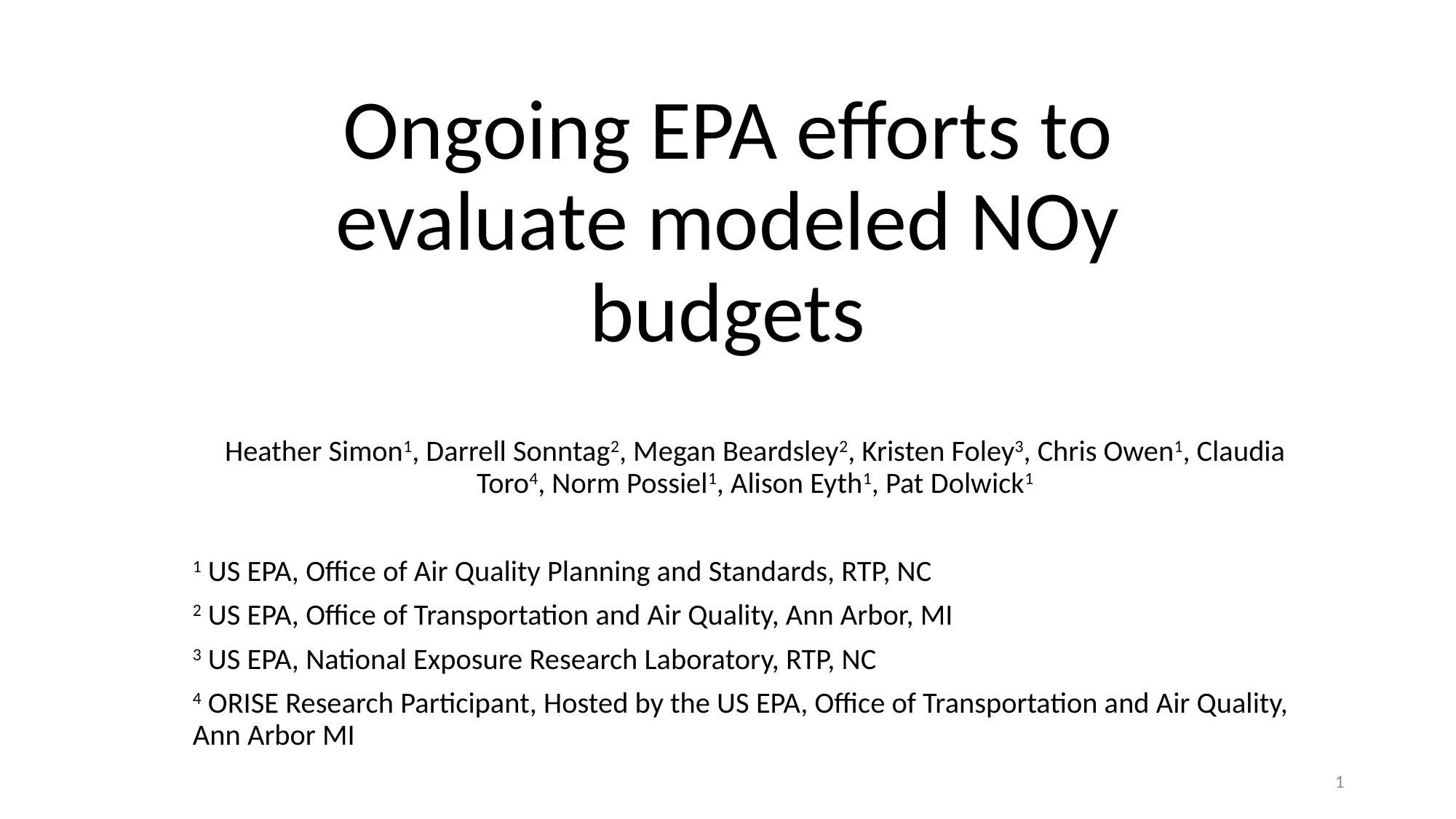

# Ongoing EPA efforts to evaluate modeled NOy budgets
Heather Simon1, Darrell Sonntag2, Megan Beardsley2, Kristen Foley3, Chris Owen1, Claudia Toro4, Norm Possiel1, Alison Eyth1, Pat Dolwick1

1 US EPA, Office of Air Quality Planning and Standards, RTP, NC
2 US EPA, Office of Transportation and Air Quality, Ann Arbor, MI
3 US EPA, National Exposure Research Laboratory, RTP, NC
4 ORISE Research Participant, Hosted by the US EPA, Office of Transportation and Air Quality, Ann Arbor MI

1